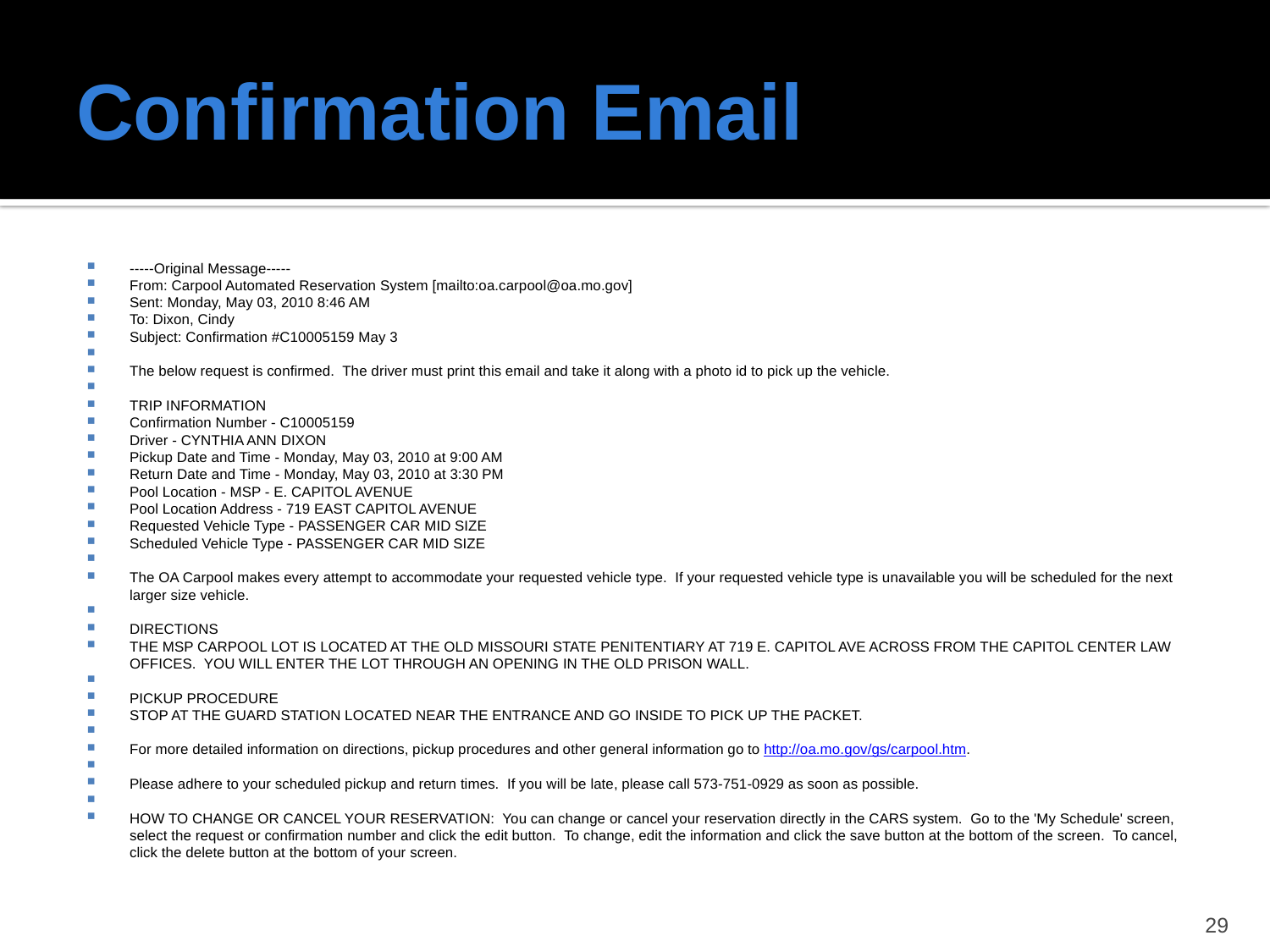

# Confirmation Email
-----Original Message-----
From: Carpool Automated Reservation System [mailto:oa.carpool@oa.mo.gov]
Sent: Monday, May 03, 2010 8:46 AM
To: Dixon, Cindy
Subject: Confirmation #C10005159 May 3

The below request is confirmed.  The driver must print this email and take it along with a photo id to pick up the vehicle.

TRIP INFORMATION
Confirmation Number - C10005159
Driver - CYNTHIA ANN DIXON
Pickup Date and Time - Monday, May 03, 2010 at 9:00 AM
Return Date and Time - Monday, May 03, 2010 at 3:30 PM
Pool Location - MSP - E. CAPITOL AVENUE
Pool Location Address - 719 EAST CAPITOL AVENUE
Requested Vehicle Type - PASSENGER CAR MID SIZE
Scheduled Vehicle Type - PASSENGER CAR MID SIZE

The OA Carpool makes every attempt to accommodate your requested vehicle type.  If your requested vehicle type is unavailable you will be scheduled for the next larger size vehicle.

DIRECTIONS
THE MSP CARPOOL LOT IS LOCATED AT THE OLD MISSOURI STATE PENITENTIARY AT 719 E. CAPITOL AVE ACROSS FROM THE CAPITOL CENTER LAW OFFICES.  YOU WILL ENTER THE LOT THROUGH AN OPENING IN THE OLD PRISON WALL.

PICKUP PROCEDURE
STOP AT THE GUARD STATION LOCATED NEAR THE ENTRANCE AND GO INSIDE TO PICK UP THE PACKET.

For more detailed information on directions, pickup procedures and other general information go to http://oa.mo.gov/gs/carpool.htm.

Please adhere to your scheduled pickup and return times.  If you will be late, please call 573-751-0929 as soon as possible.

HOW TO CHANGE OR CANCEL YOUR RESERVATION:  You can change or cancel your reservation directly in the CARS system.  Go to the 'My Schedule' screen, select the request or confirmation number and click the edit button.  To change, edit the information and click the save button at the bottom of the screen.  To cancel, click the delete button at the bottom of your screen.

29